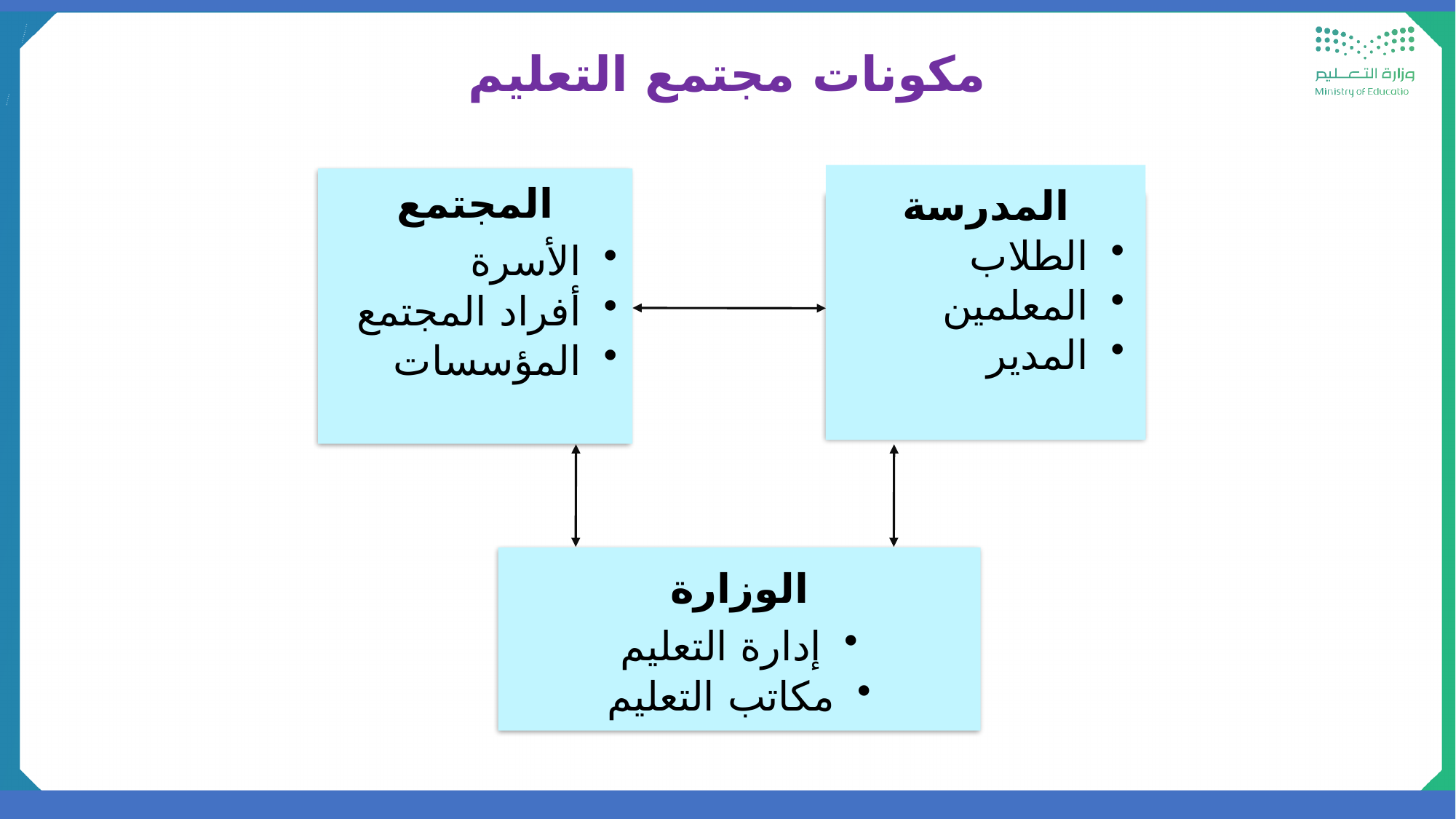

مكونات مجتمع التعليم

المدرسة
الطلاب
المعلمين
المدير

المجتمع
الأسرة
أفراد المجتمع
المؤسسات

الوزارة
إدارة التعليم
مكاتب التعليم